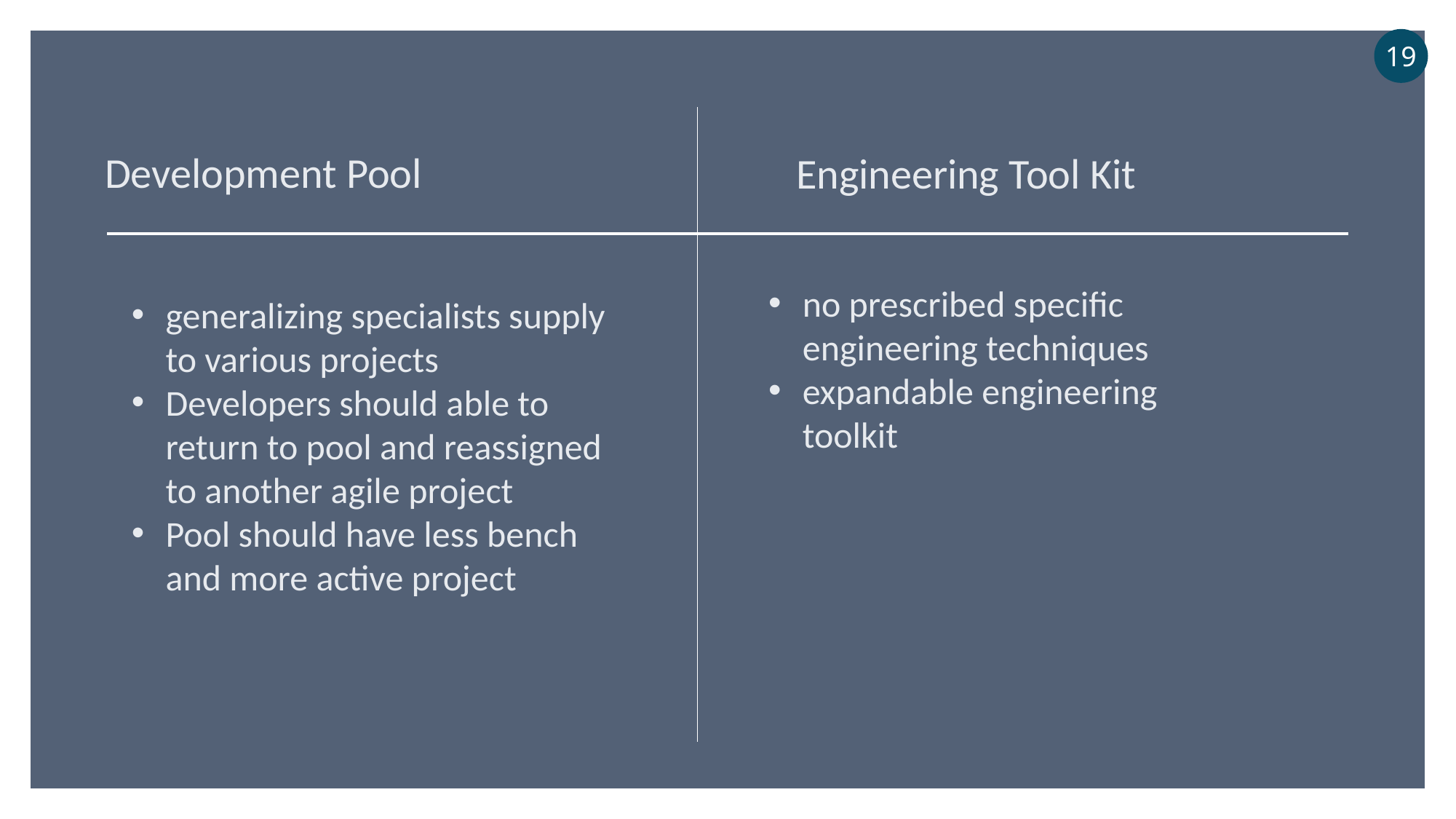

19

 Development Pool
Engineering Tool Kit
no prescribed specific engineering techniques
expandable engineering toolkit

generalizing specialists supply to various projects
Developers should able to return to pool and reassigned to another agile project
Pool should have less bench and more active project